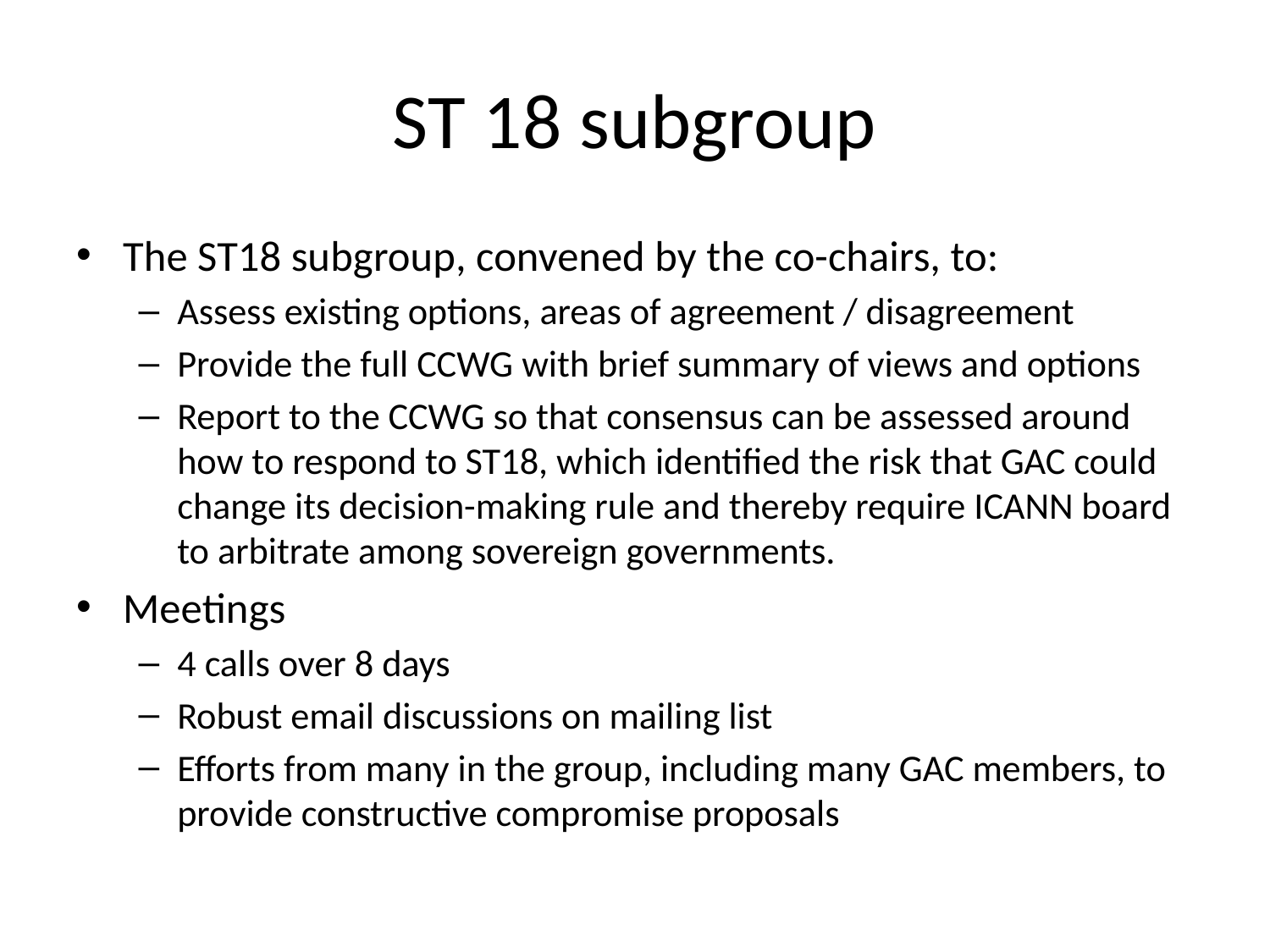

# ST 18 subgroup
The ST18 subgroup, convened by the co-chairs, to:
Assess existing options, areas of agreement / disagreement
Provide the full CCWG with brief summary of views and options
Report to the CCWG so that consensus can be assessed around how to respond to ST18, which identified the risk that GAC could change its decision-making rule and thereby require ICANN board to arbitrate among sovereign governments.
Meetings
4 calls over 8 days
Robust email discussions on mailing list
Efforts from many in the group, including many GAC members, to provide constructive compromise proposals